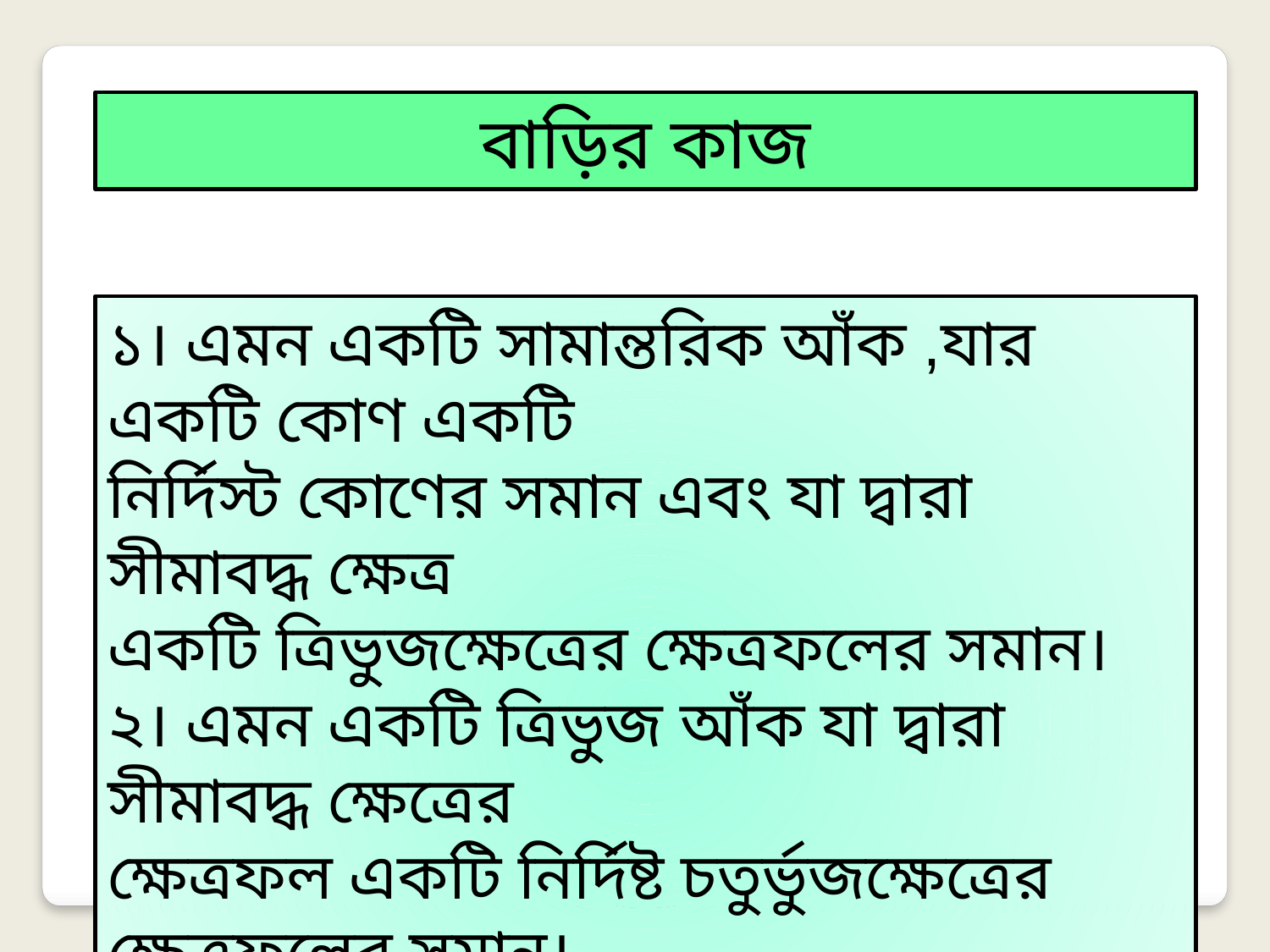

বাড়ির কাজ
১। এমন একটি সামান্তরিক আঁক ,যার একটি কোণ একটি
নির্দিস্ট কোণের সমান এবং যা দ্বারা সীমাবদ্ধ ক্ষেত্র
একটি ত্রিভুজক্ষেত্রের ক্ষেত্রফলের সমান।
২। এমন একটি ত্রিভুজ আঁক যা দ্বারা সীমাবদ্ধ ক্ষেত্রের
ক্ষেত্রফল একটি নির্দিষ্ট চতুর্ভুজক্ষেত্রের ক্ষেত্রফলের সমান।
(প্রত্যেক ক্ষেত্রে অঙ্কনের চিহ্ন ও বিবরন আবশ্যক)